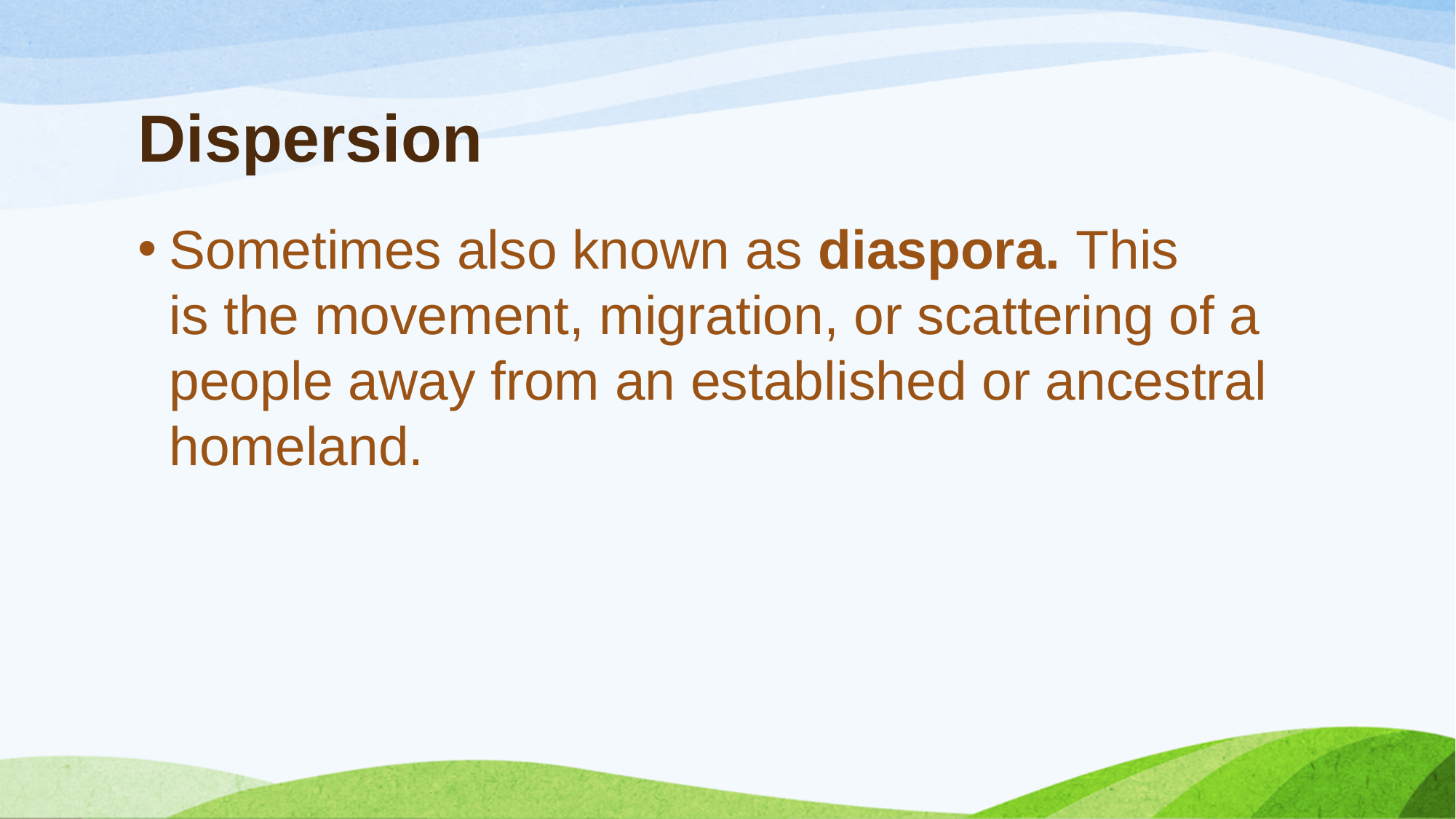

# Dispersion
Sometimes also known as diaspora. This is the movement, migration, or scattering of a people away from an established or ancestral homeland.